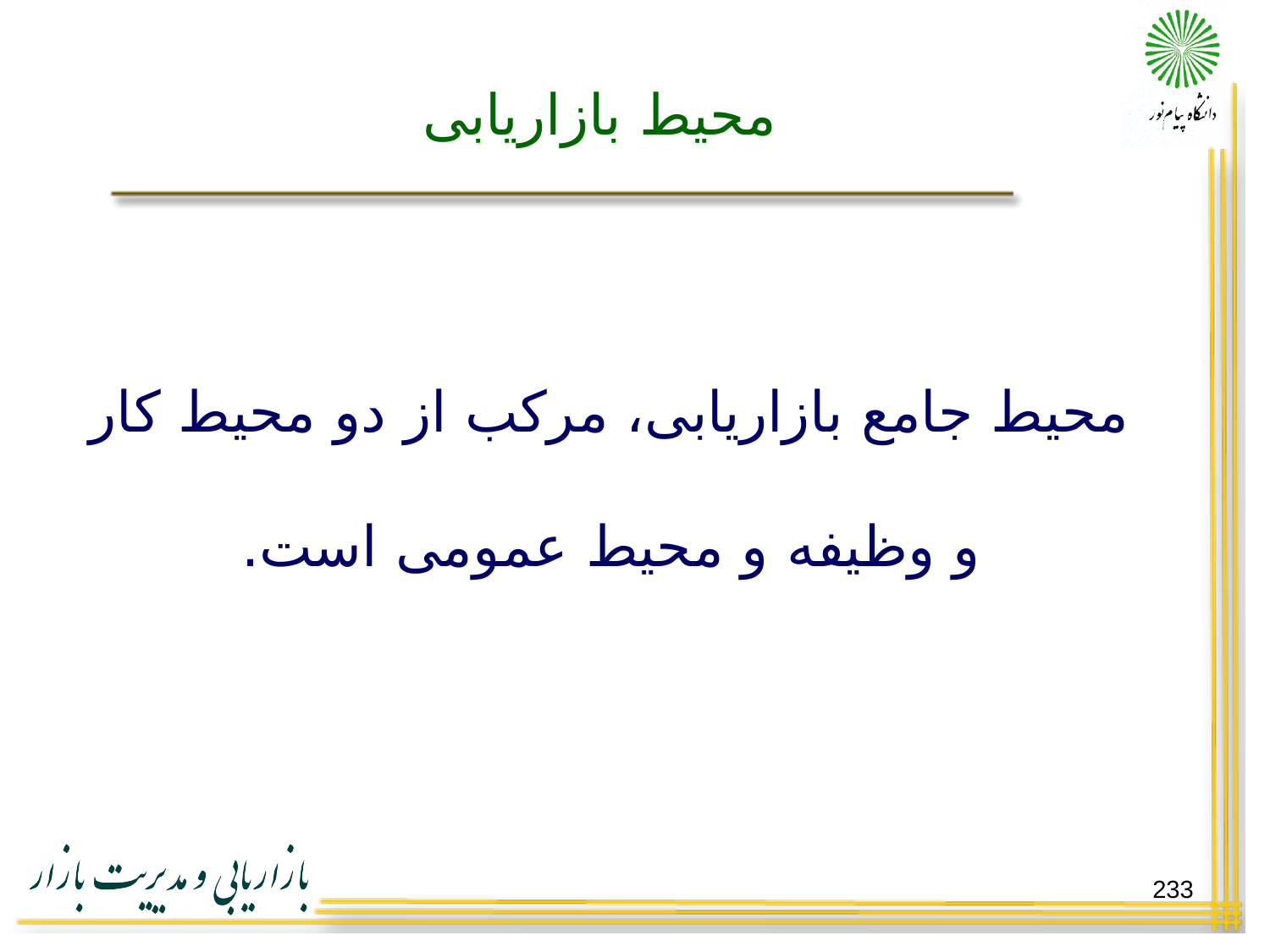

# محیط بازاریابی

محیط جامع بازاریابی، مرکب از دو محیط کار و وظیفه و محیط عمومی است.
233